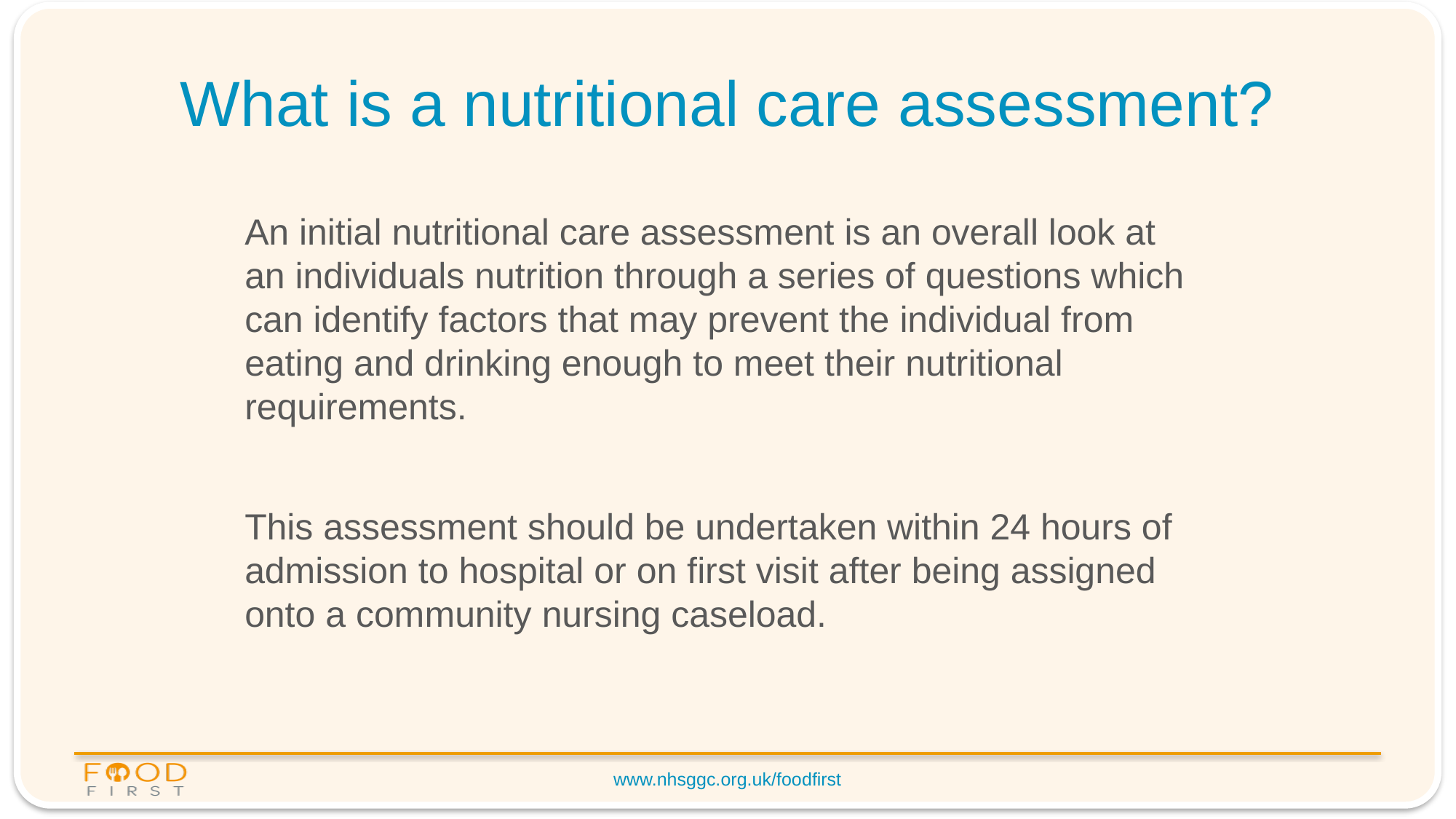

# What is a nutritional care assessment?
An initial nutritional care assessment is an overall look at an individuals nutrition through a series of questions which can identify factors that may prevent the individual from eating and drinking enough to meet their nutritional requirements.

This assessment should be undertaken within 24 hours of admission to hospital or on first visit after being assigned onto a community nursing caseload.